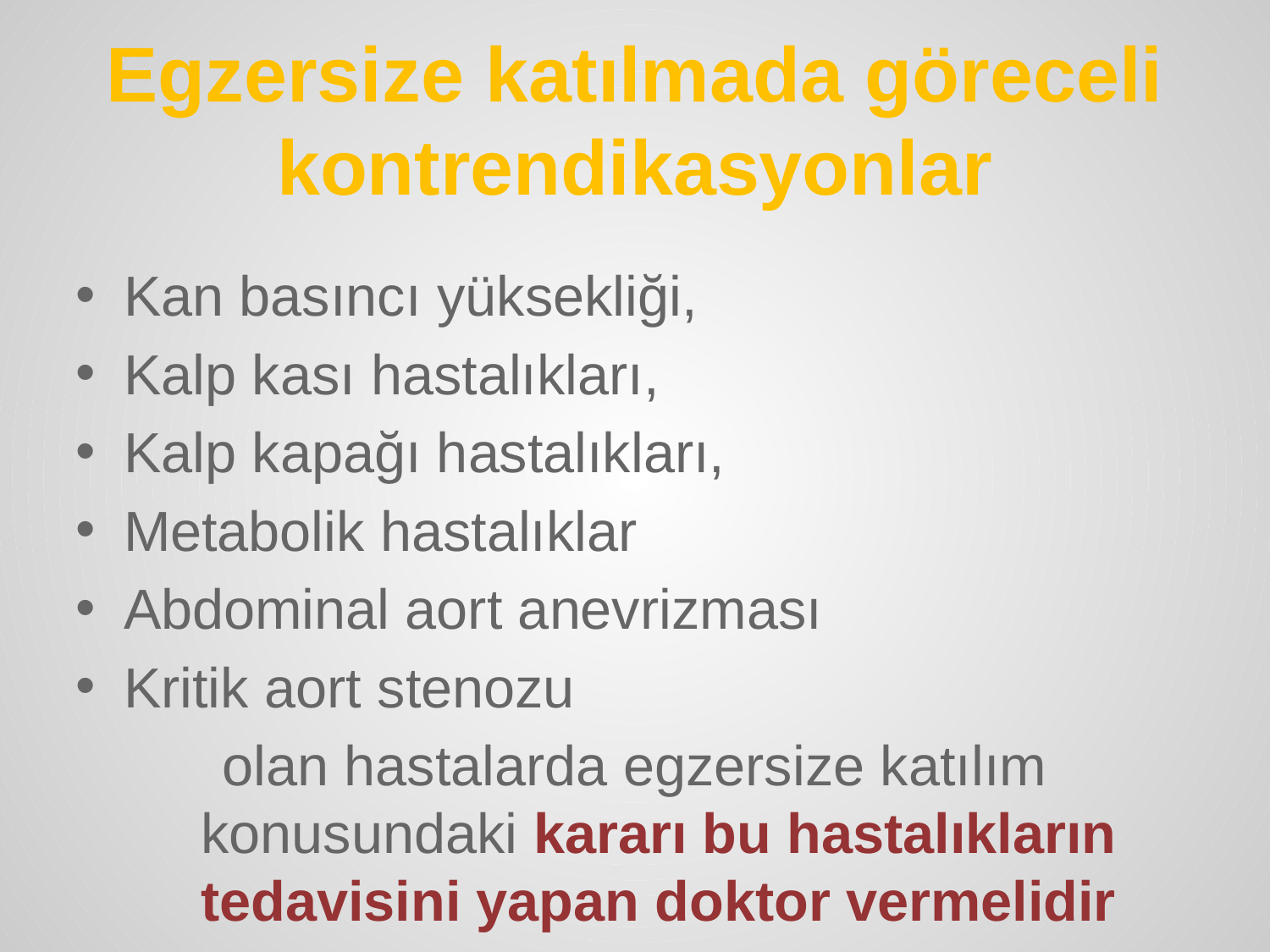

Egzersize katılmada göreceli kontrendikasyonlar
Kan basıncı yüksekliği,
Kalp kası hastalıkları,
Kalp kapağı hastalıkları,
Metabolik hastalıklar
Abdominal aort anevrizması
Kritik aort stenozu
olan hastalarda egzersize katılım konusundaki kararı bu hastalıkların tedavisini yapan doktor vermelidir